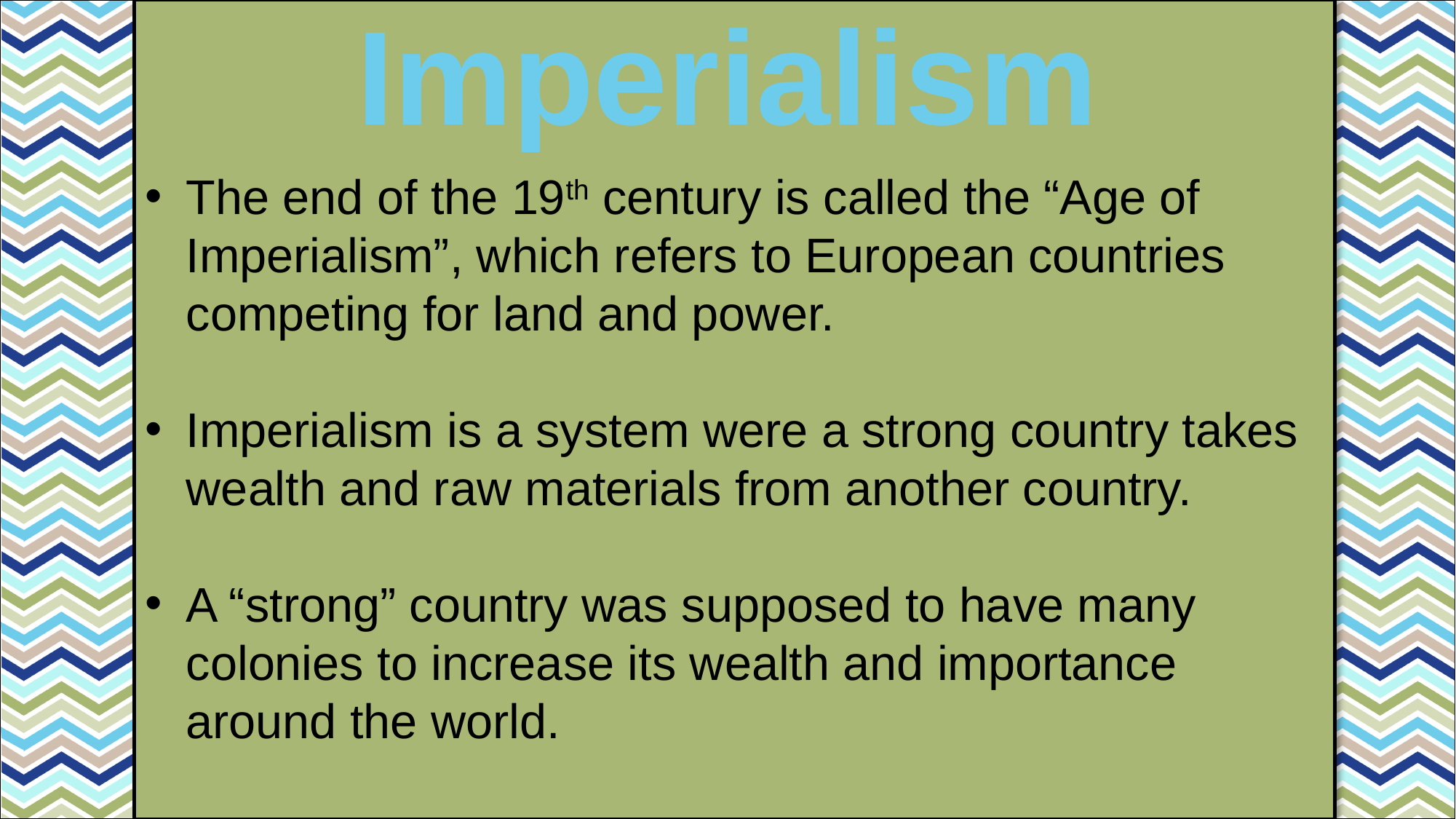

Imperialism
#
The end of the 19th century is called the “Age of Imperialism”, which refers to European countries competing for land and power.

Imperialism is a system were a strong country takes wealth and raw materials from another country.

A “strong” country was supposed to have many colonies to increase its wealth and importance around the world.